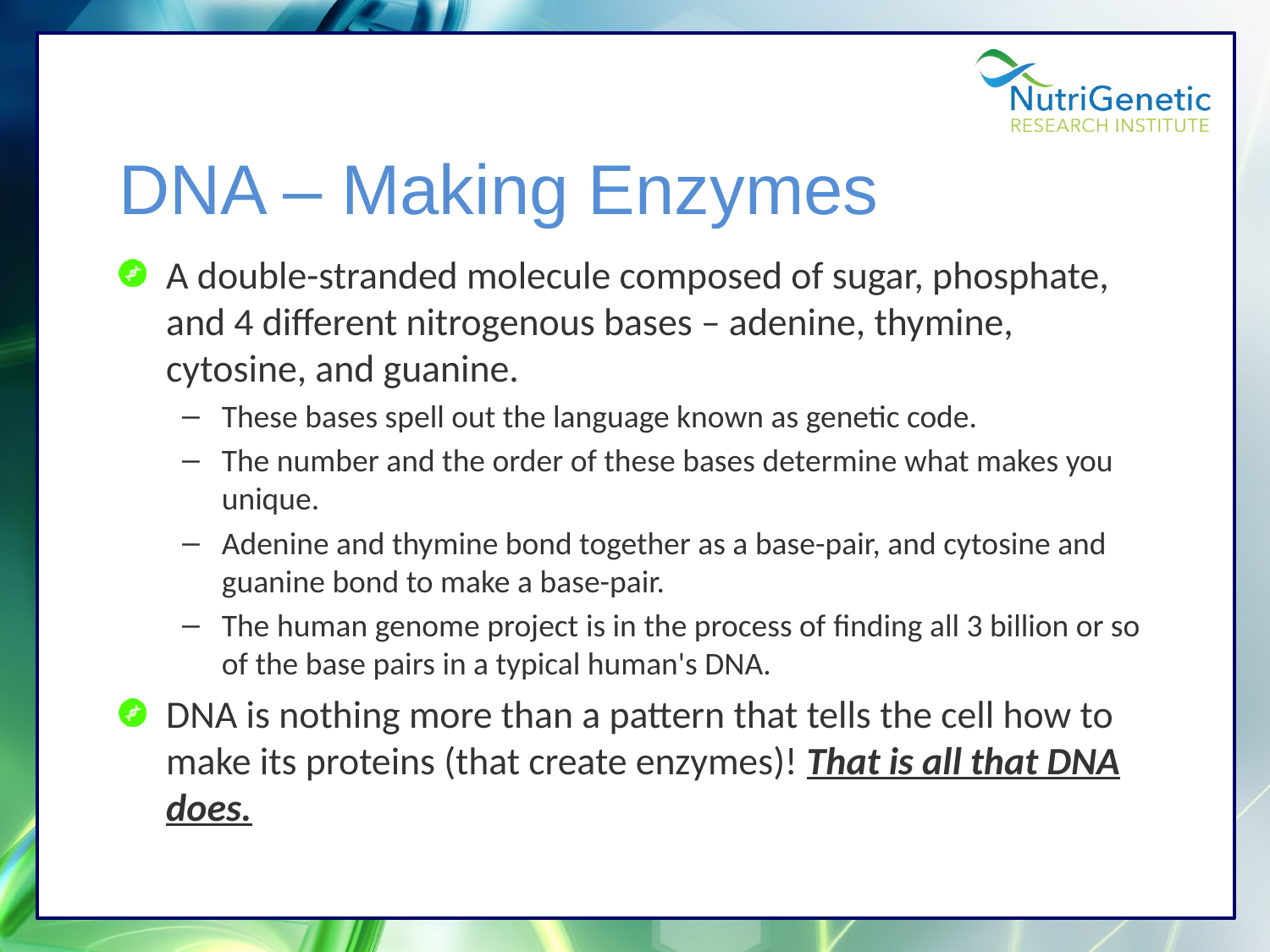

# DNA – Making Enzymes
A double-stranded molecule composed of sugar, phosphate, and 4 different nitrogenous bases – adenine, thymine, cytosine, and guanine.
These bases spell out the language known as genetic code.
The number and the order of these bases determine what makes you unique.
Adenine and thymine bond together as a base-pair, and cytosine and guanine bond to make a base-pair.
The human genome project is in the process of finding all 3 billion or so of the base pairs in a typical human's DNA.
DNA is nothing more than a pattern that tells the cell how to make its proteins (that create enzymes)! That is all that DNA does.